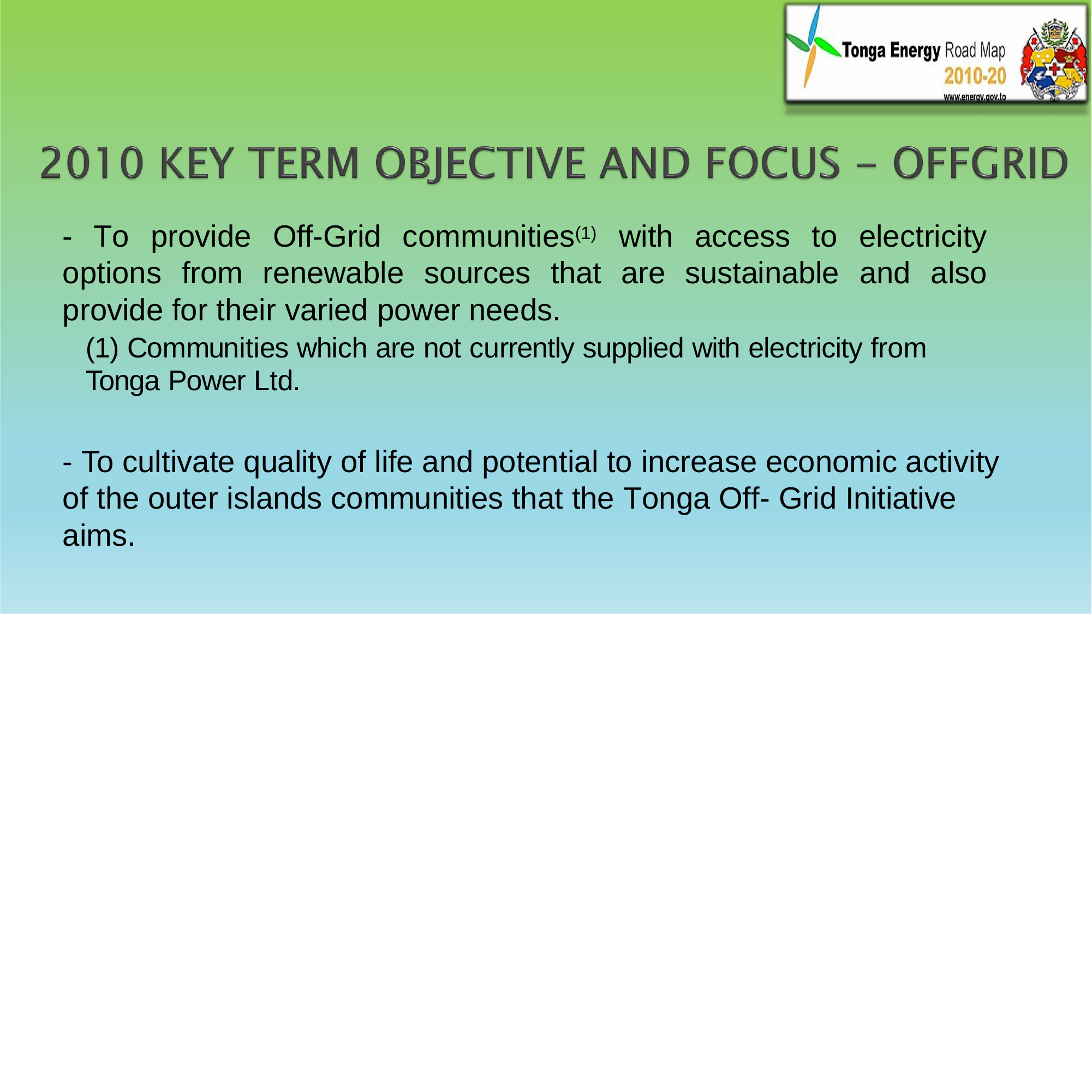

- To provide Off-Grid communities(1) with access to electricity options from renewable sources that are sustainable and also provide for their varied power needs.
(1) Communities which are not currently supplied with electricity from
Tonga Power Ltd.

- To cultivate quality of life and potential to increase economic activity of the outer islands communities that the Tonga Off- Grid Initiative aims.